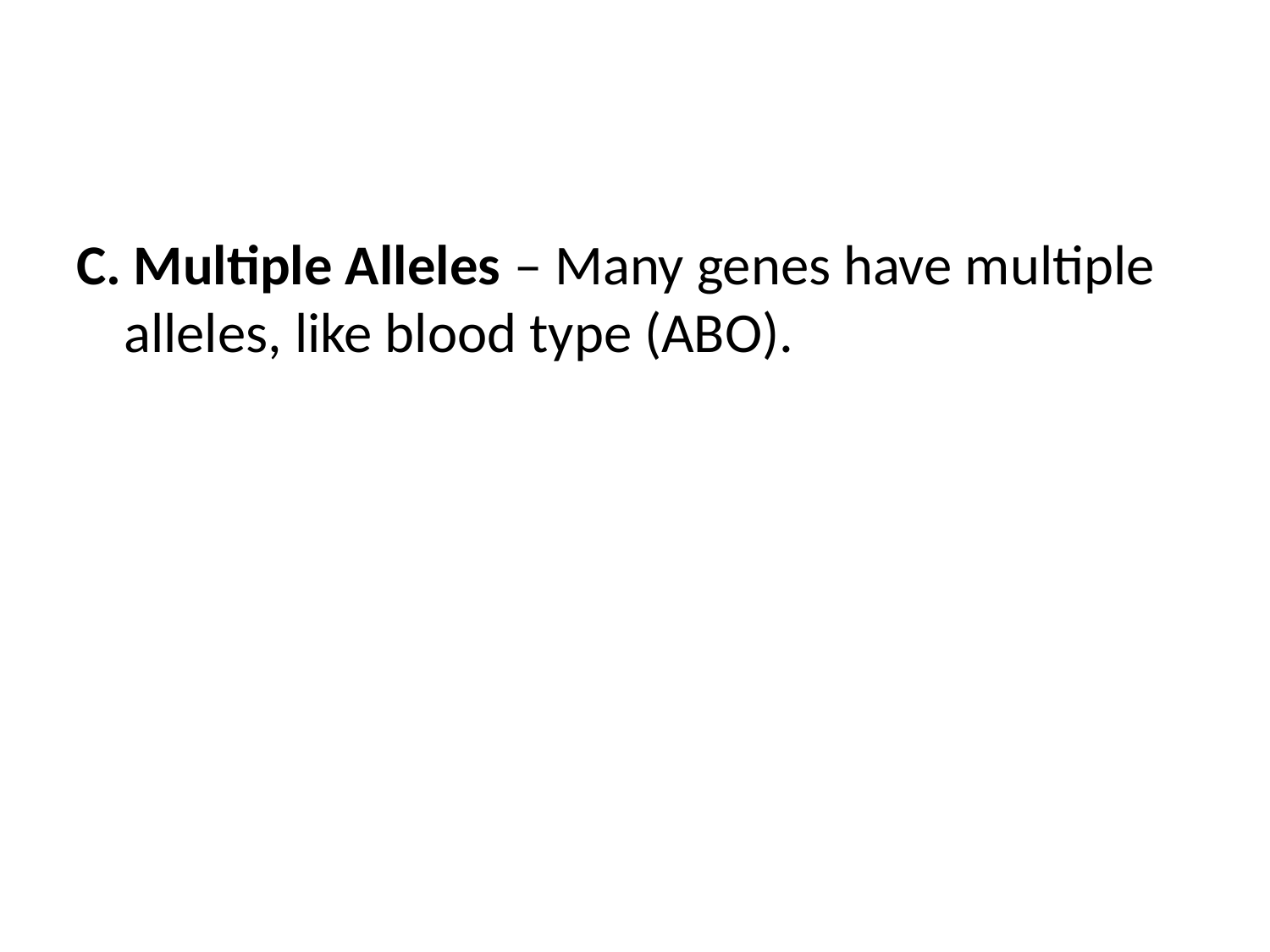

#
C. Multiple Alleles – Many genes have multiple alleles, like blood type (ABO).